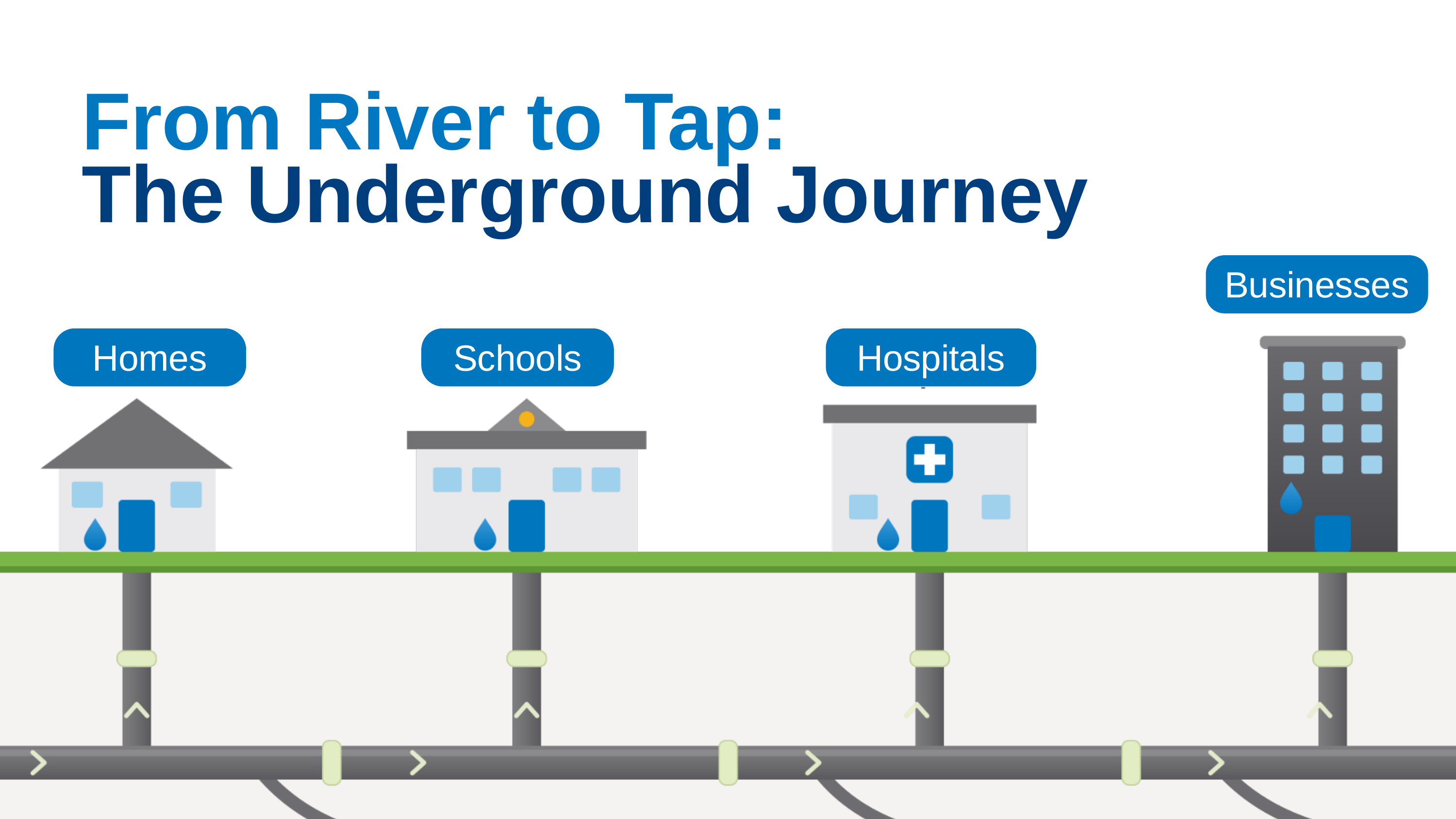

From River to Tap:
The Underground Journey

Businesses

Homes
Schools
Hospitals